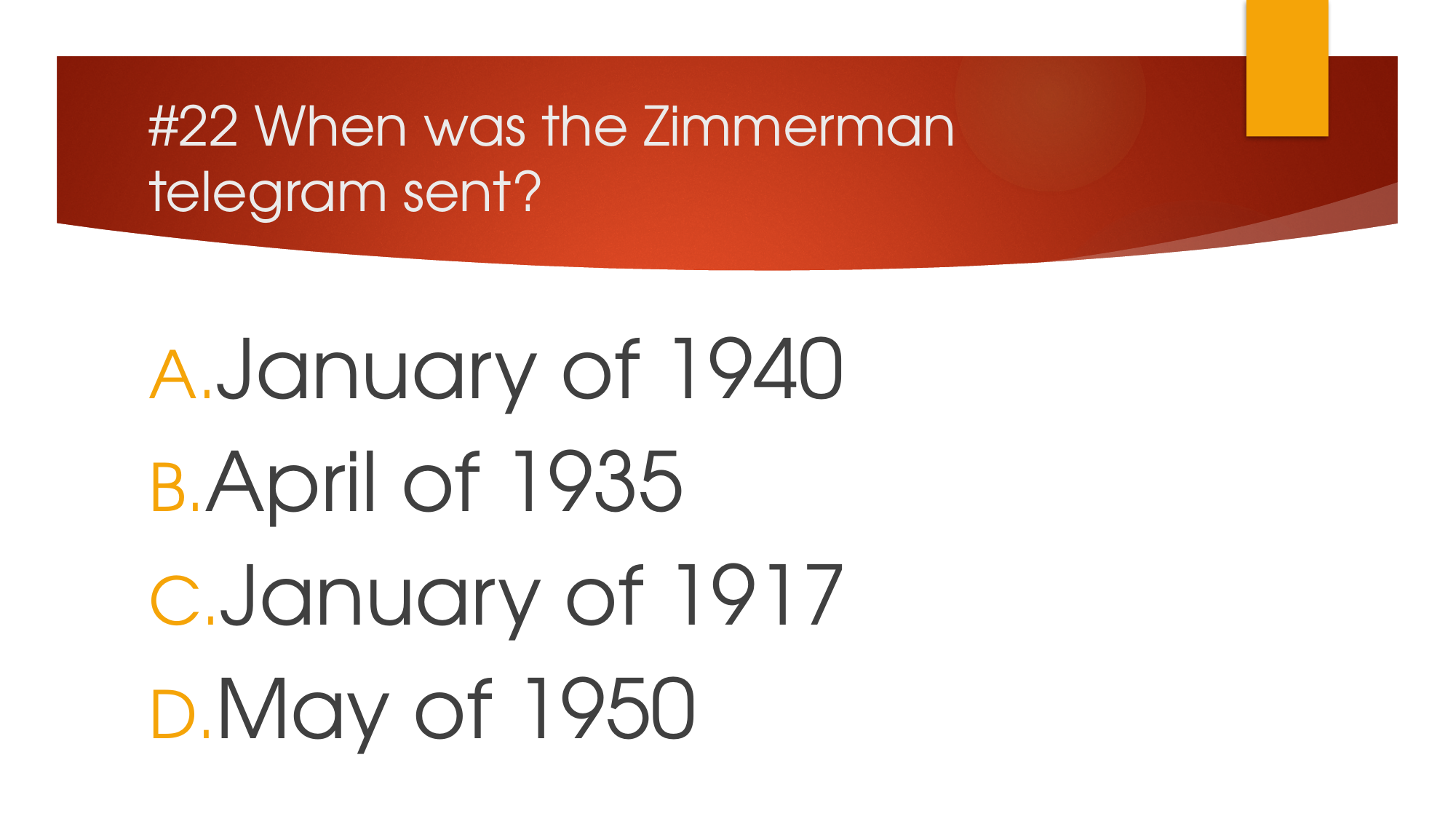

# #22 When was the Zimmerman telegram sent?
January of 1940
April of 1935
January of 1917
May of 1950